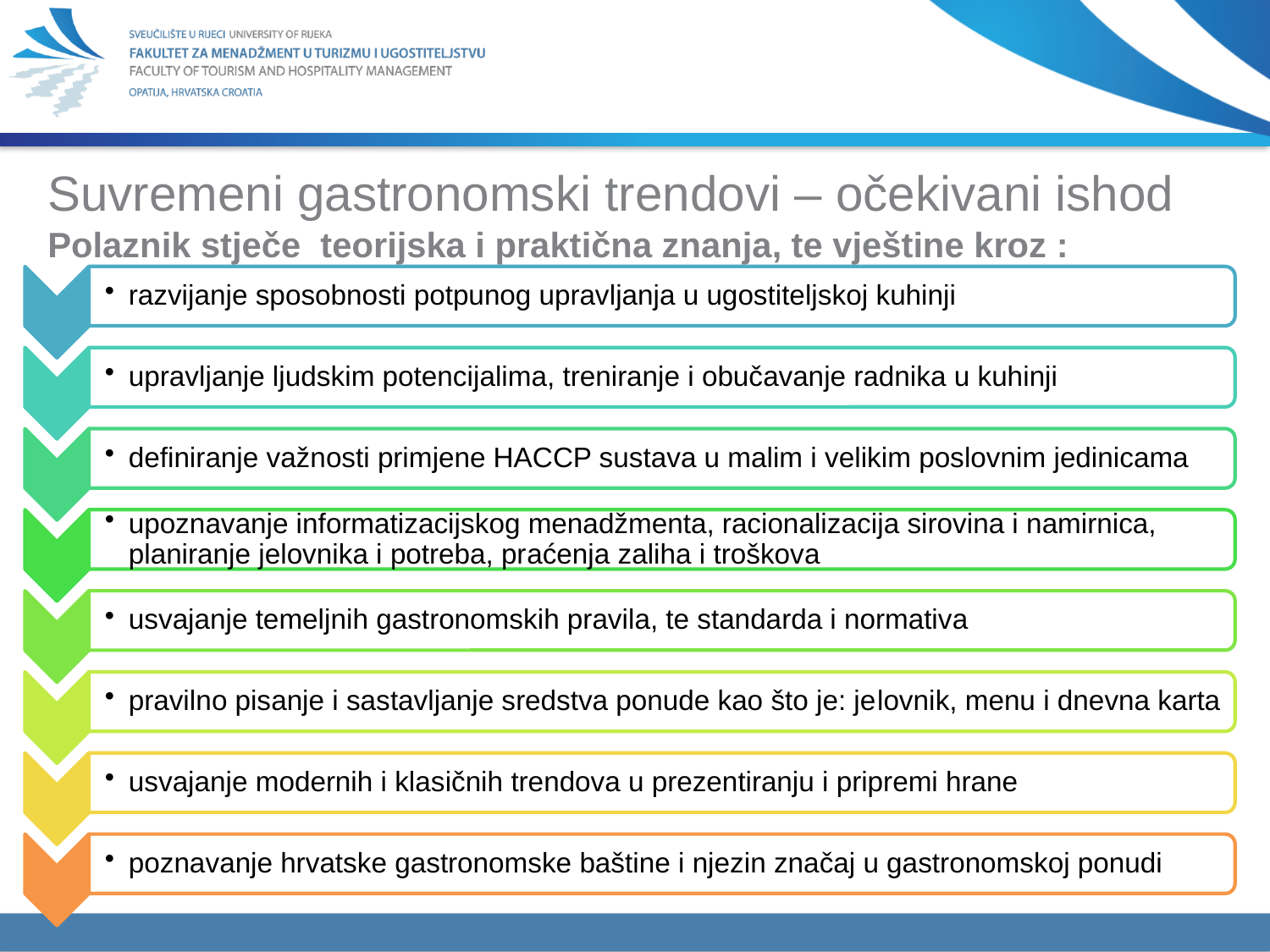

# Suvremeni gastronomski trendovi – očekivani ishod
Polaznik stječe  teorijska i praktična znanja, te vještine kroz :

razvijanje sposobnosti potpunog upravljanja u ugostiteljskoj kuhinji

upravljanje ljudskim potencijalima, treniranje i obučavanje radnika u kuhinji

definiranje važnosti primjene HACCP sustava u malim i velikim poslovnim jedinicama

upoznavanje informatizacijskog menadžmenta, racionalizacija sirovina i namirnica, planiranje jelovnika i potreba, praćenja zaliha i troškova

usvajanje temeljnih gastronomskih pravila, te standarda i normativa

pravilno pisanje i sastavljanje sredstva ponude kao što je: jelovnik, menu i dnevna karta

usvajanje modernih i klasičnih trendova u prezentiranju i pripremi hrane

poznavanje hrvatske gastronomske baštine i njezin značaj u gastronomskoj ponudi